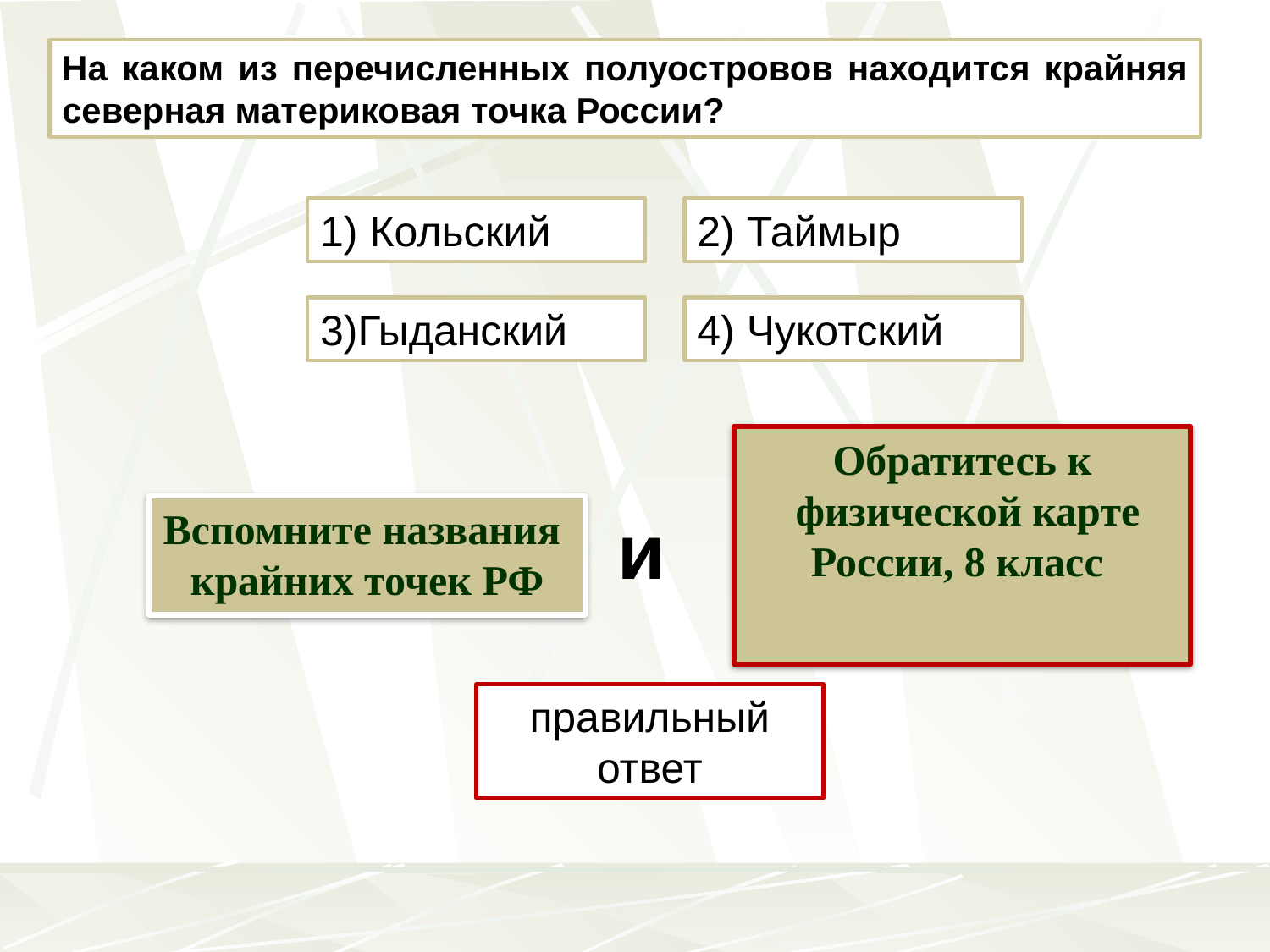

На каком из перечисленных полуостровов находится крайняя северная материковая точка России?
1) Кольский
2) Таймыр
3)Гыданский
4) Чукотский
Обратитесь к
 физической карте
России, 8 класс
Вспомните названия
крайних точек РФ
и
правильный ответ